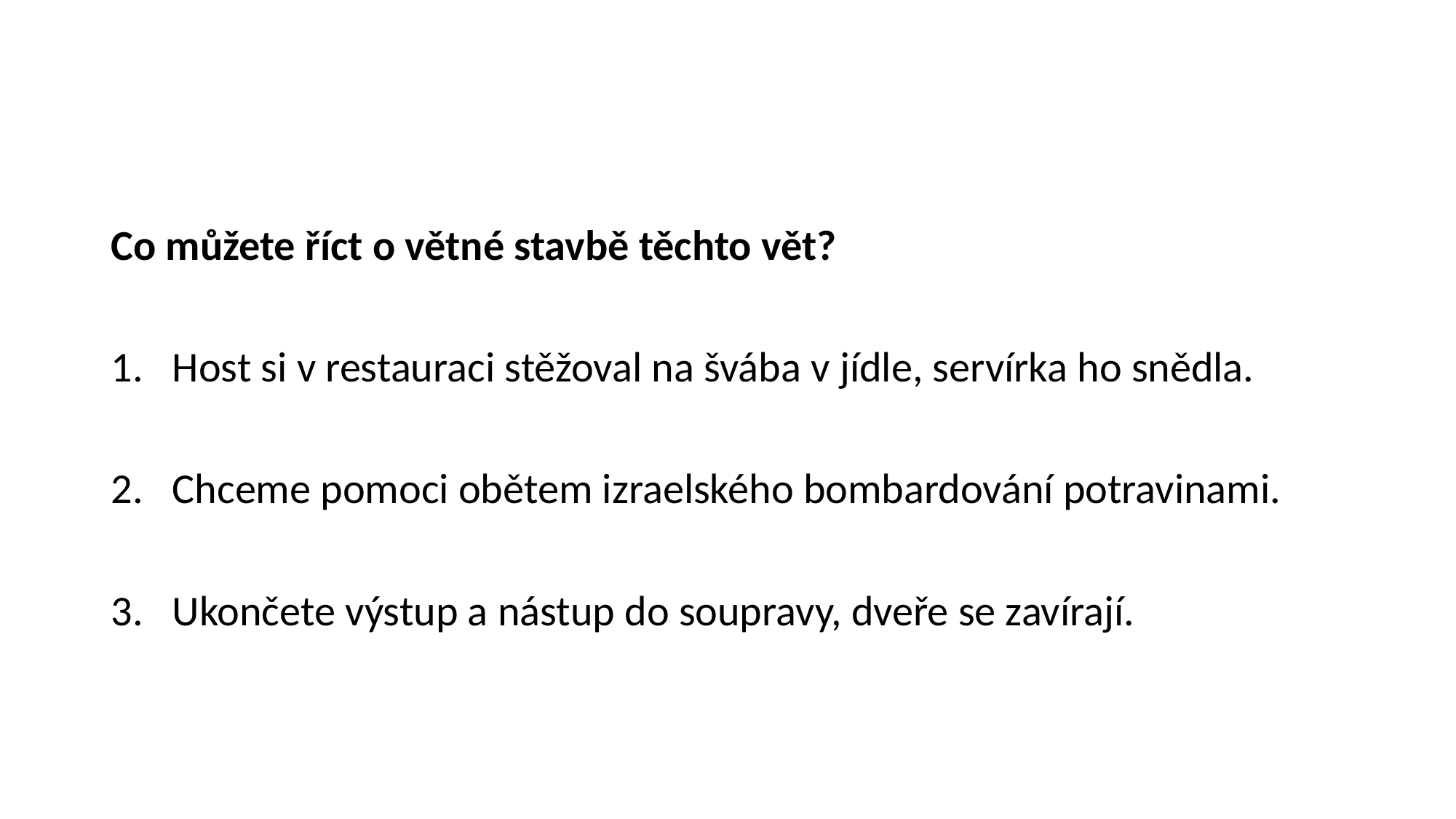

#
Co můžete říct o větné stavbě těchto vět?

Host si v restauraci stěžoval na švába v jídle, servírka ho snědla.

Chceme pomoci obětem izraelského bombardování potravinami.

Ukončete výstup a nástup do soupravy, dveře se zavírají.